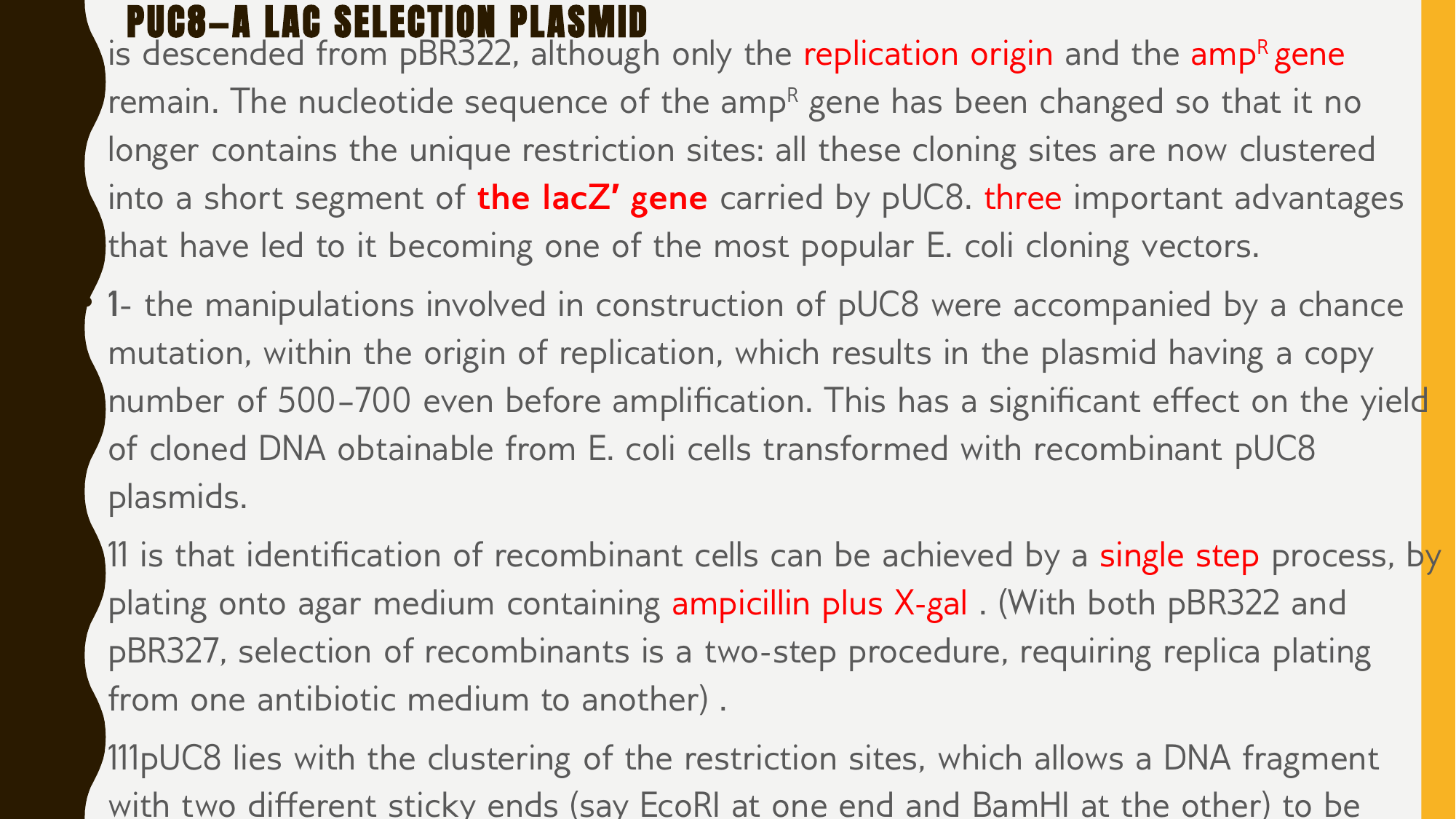

# pUC8—a Lac selection plasmid
is descended from pBR322, although only the replication origin and the ampR gene remain. The nucleotide sequence of the ampR gene has been changed so that it no longer contains the unique restriction sites: all these cloning sites are now clustered into a short segment of the lacZ′ gene carried by pUC8. three important advantages that have led to it becoming one of the most popular E. coli cloning vectors.
1- the manipulations involved in construction of pUC8 were accompanied by a chance mutation, within the origin of replication, which results in the plasmid having a copy number of 500–700 even before amplification. This has a significant effect on the yield of cloned DNA obtainable from E. coli cells transformed with recombinant pUC8 plasmids.
11 is that identification of recombinant cells can be achieved by a single step process, by plating onto agar medium containing ampicillin plus X-gal . (With both pBR322 and pBR327, selection of recombinants is a two-step procedure, requiring replica plating from one antibiotic medium to another) .
111pUC8 lies with the clustering of the restriction sites, which allows a DNA fragment with two different sticky ends (say EcoRI at one end and BamHI at the other) to be cloned without resorting to additional manipulations such as linker attachment.